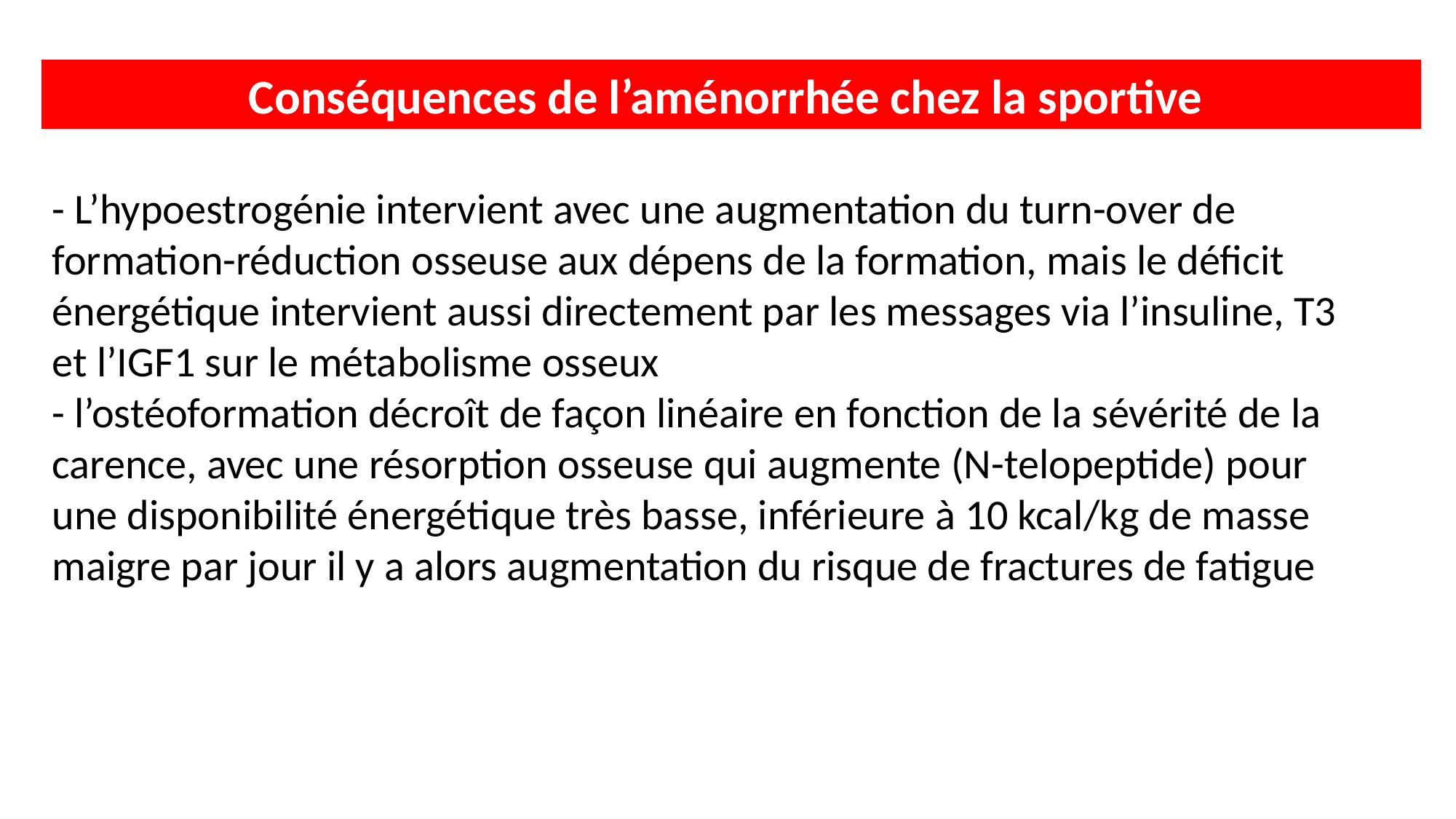

Conséquences de l’aménorrhée chez la sportive
- L’hypoestrogénie intervient avec une augmentation du turn-over de formation-réduction osseuse aux dépens de la formation, mais le déficit énergétique intervient aussi directement par les messages via l’insuline, T3 et l’IGF1 sur le métabolisme osseux
- l’ostéoformation décroît de façon linéaire en fonction de la sévérité de la carence, avec une résorption osseuse qui augmente (N-telopeptide) pour une disponibilité énergétique très basse, inférieure à 10 kcal/kg de masse maigre par jour il y a alors augmentation du risque de fractures de fatigue